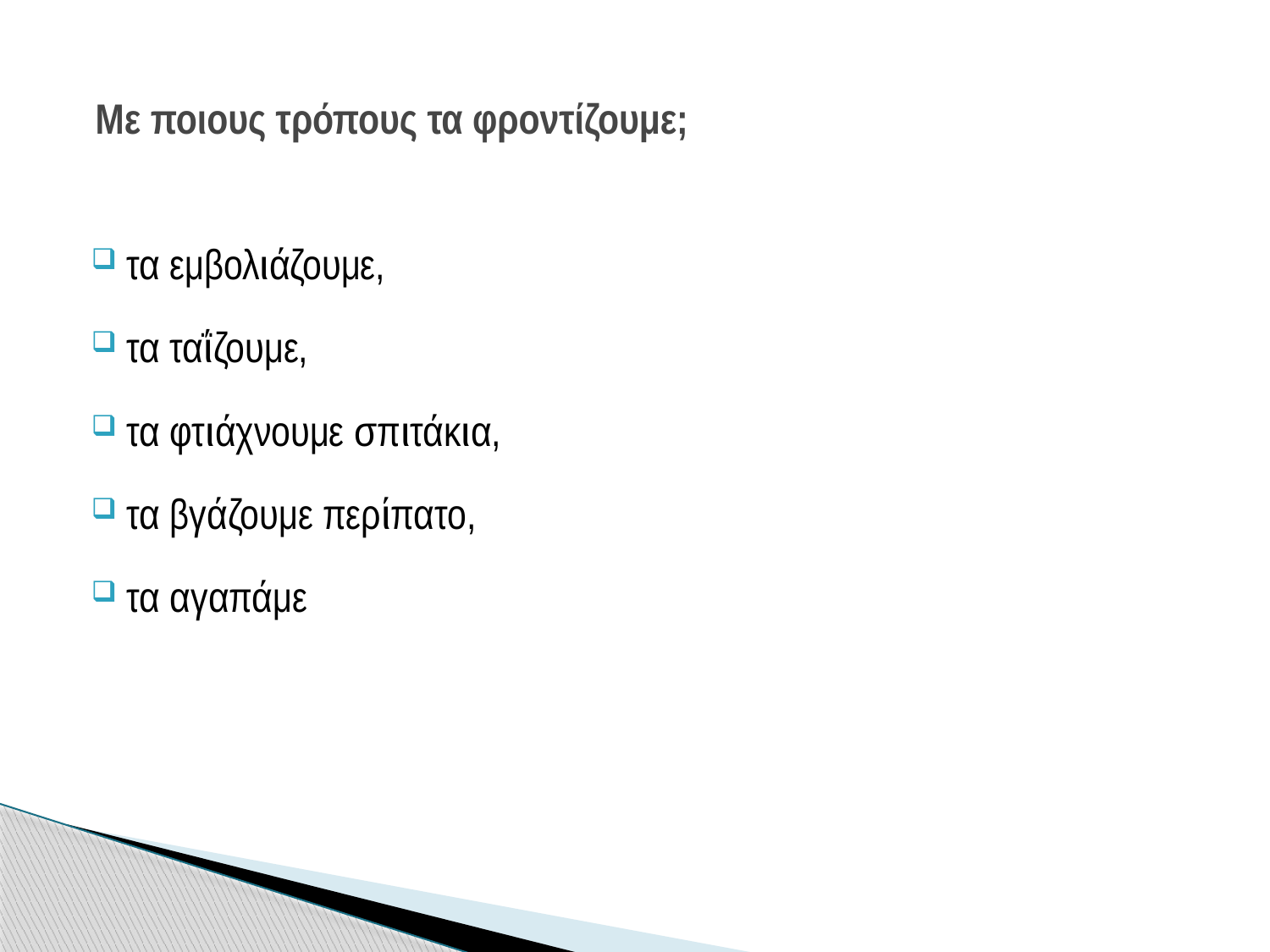

# Με ποιους τρόπους τα φροντίζουμε;
τα εμβολιάζουμε,
τα ταΐζουμε,
τα φτιάχνουμε σπιτάκια,
τα βγάζουμε περίπατο,
τα αγαπάμε